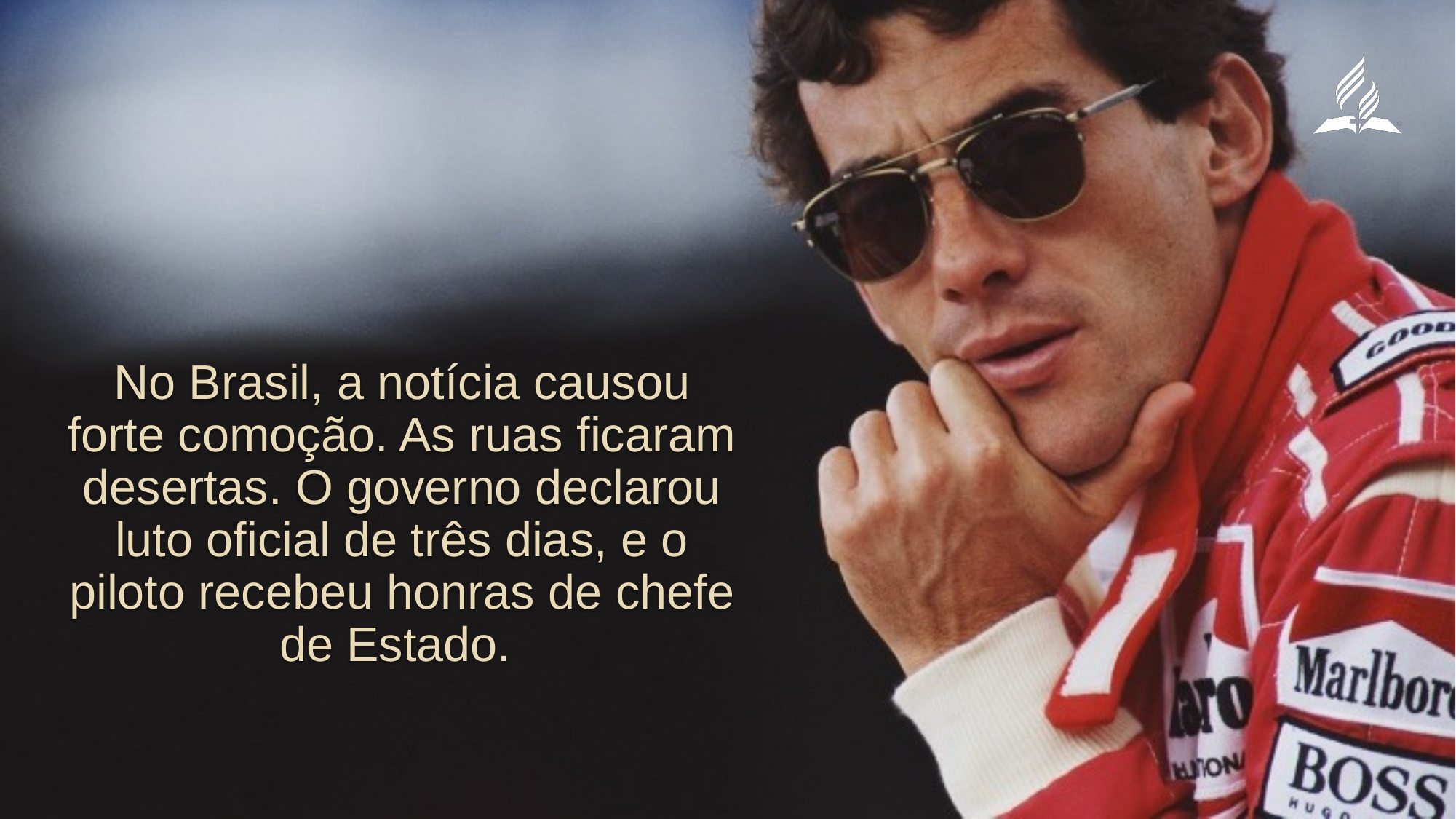

No Brasil, a notícia causou forte comoção. As ruas ficaram desertas. O governo declarou luto oficial de três dias, e o piloto recebeu honras de chefe de Estado.